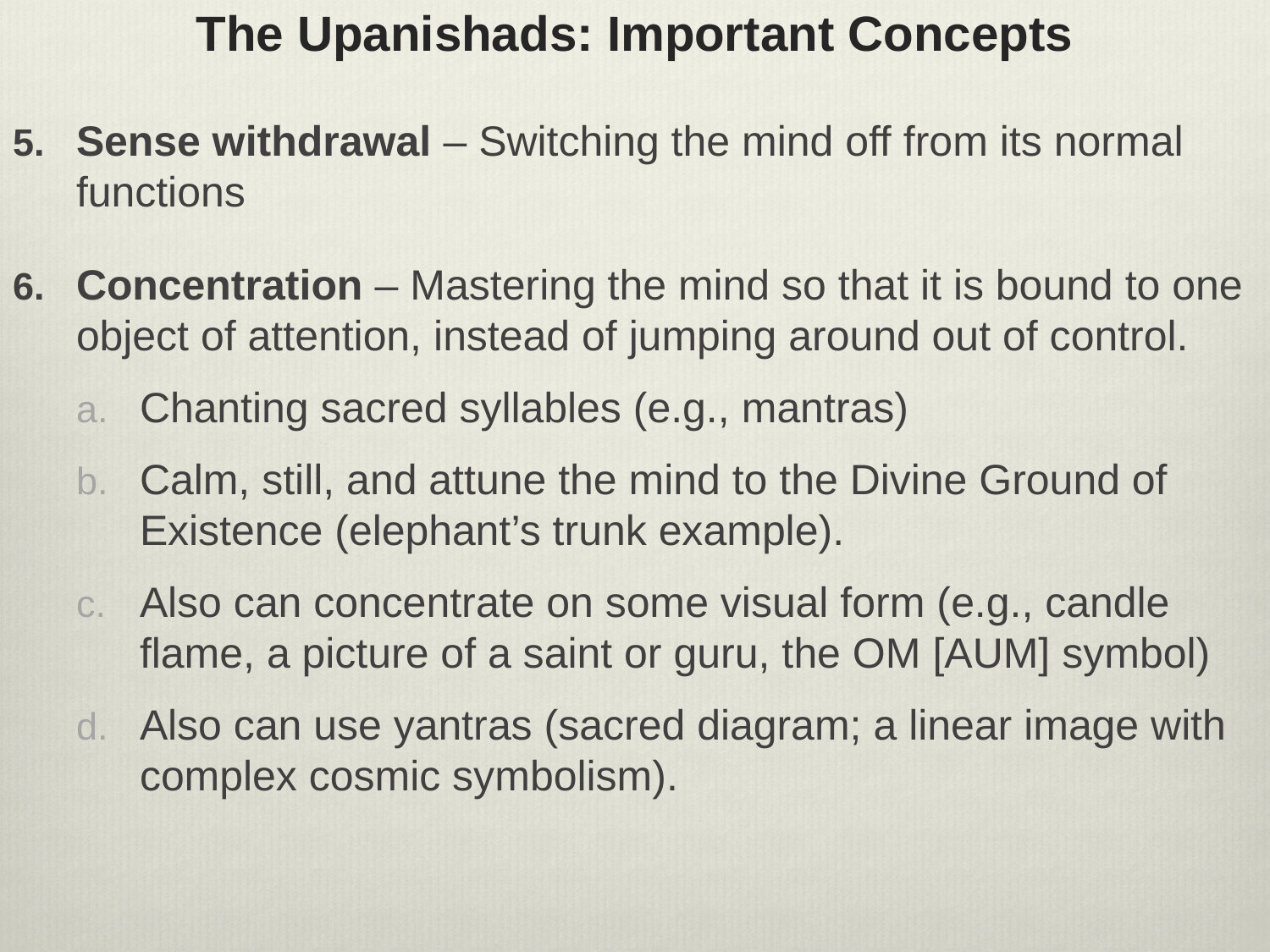

# The Upanishads: Important Concepts
Sense withdrawal – Switching the mind off from its normal functions
Concentration – Mastering the mind so that it is bound to one object of attention, instead of jumping around out of control.
Chanting sacred syllables (e.g., mantras)
Calm, still, and attune the mind to the Divine Ground of Existence (elephant’s trunk example).
Also can concentrate on some visual form (e.g., candle flame, a picture of a saint or guru, the OM [AUM] symbol)
Also can use yantras (sacred diagram; a linear image with complex cosmic symbolism).